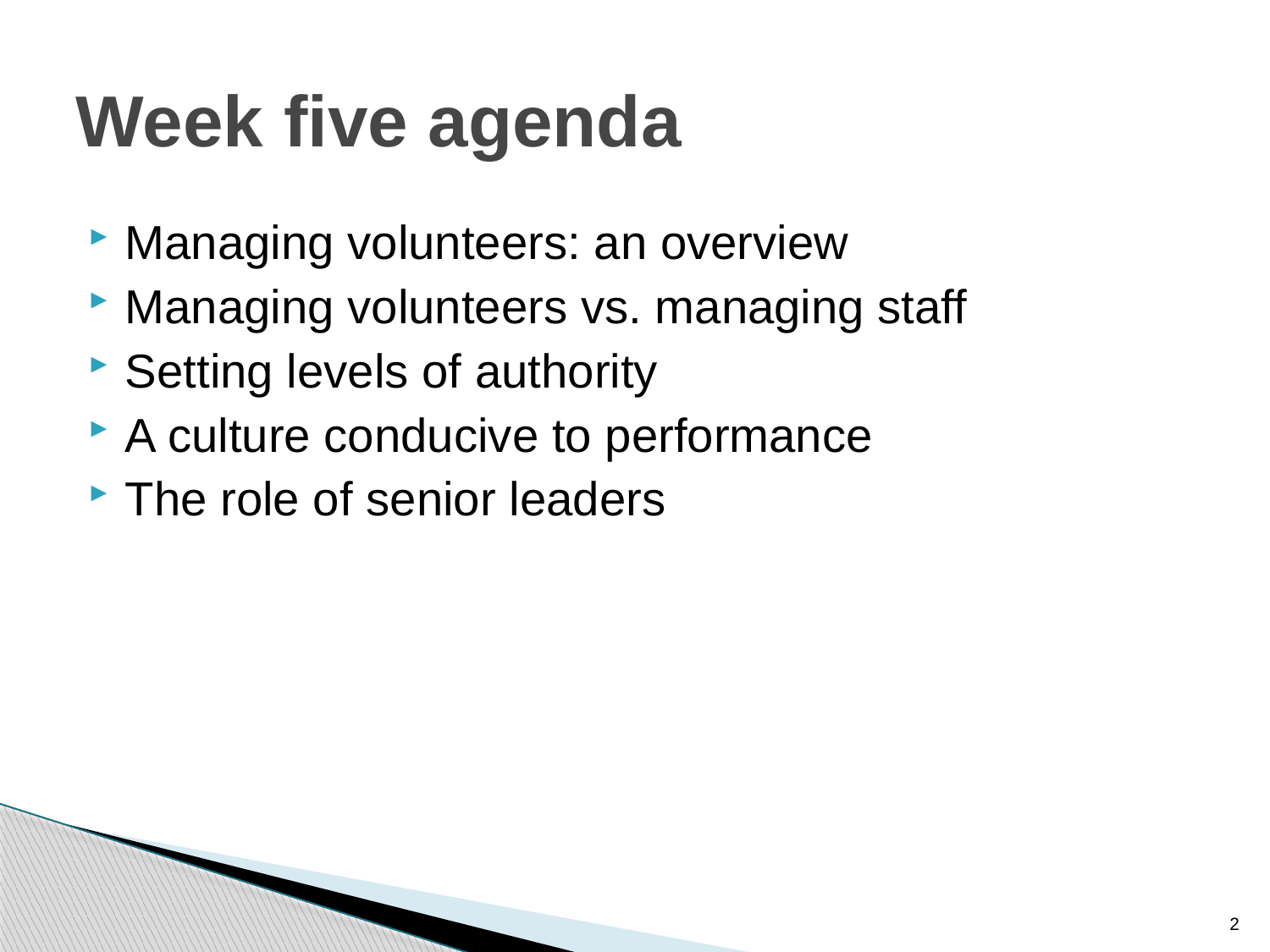

# Week five agenda
Managing volunteers: an overview
Managing volunteers vs. managing staff
Setting levels of authority
A culture conducive to performance
The role of senior leaders

2